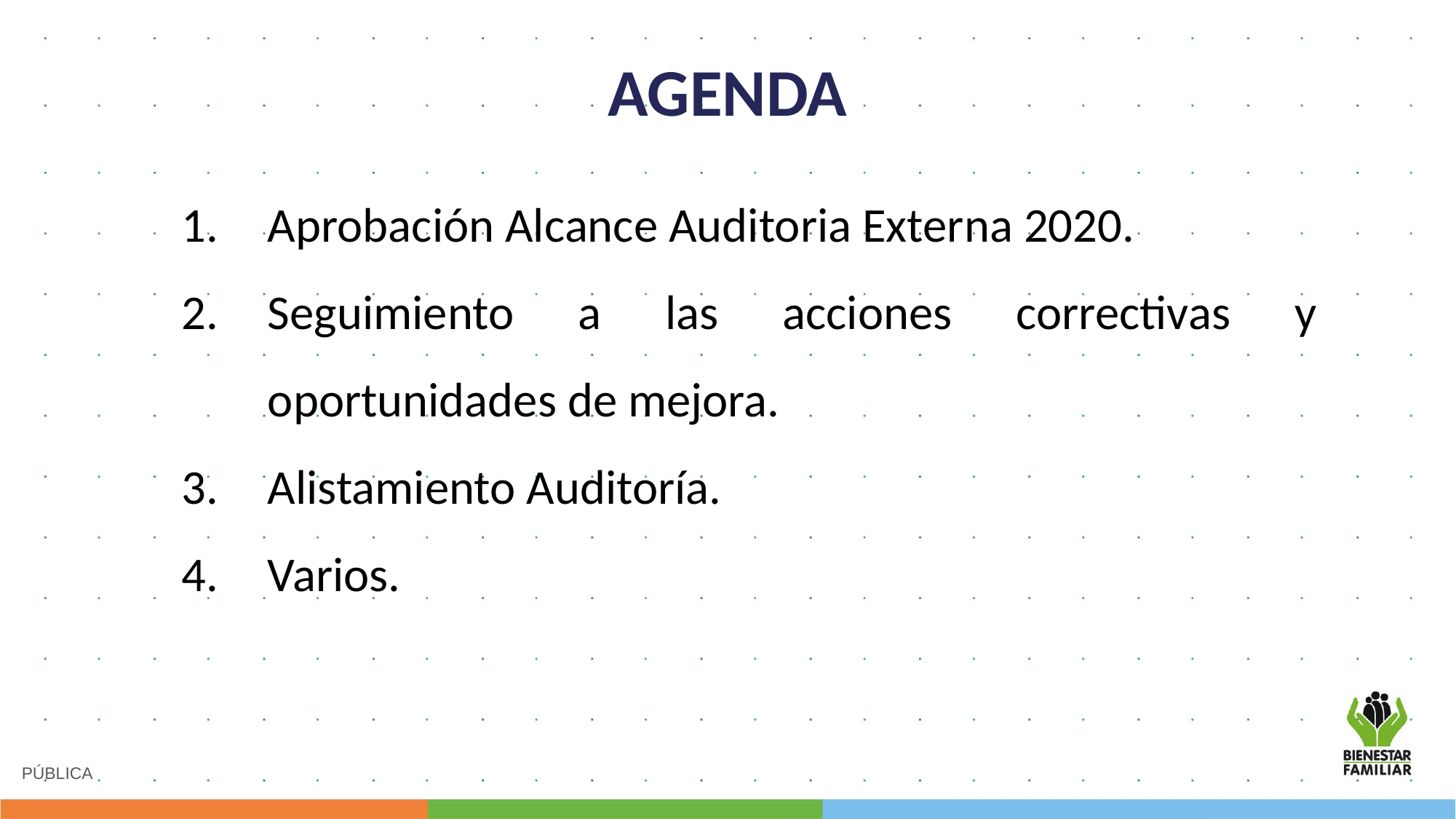

AGENDA
Aprobación Alcance Auditoria Externa 2020.
Seguimiento a las acciones correctivas y oportunidades de mejora.
Alistamiento Auditoría.
Varios.
PÚBLICA